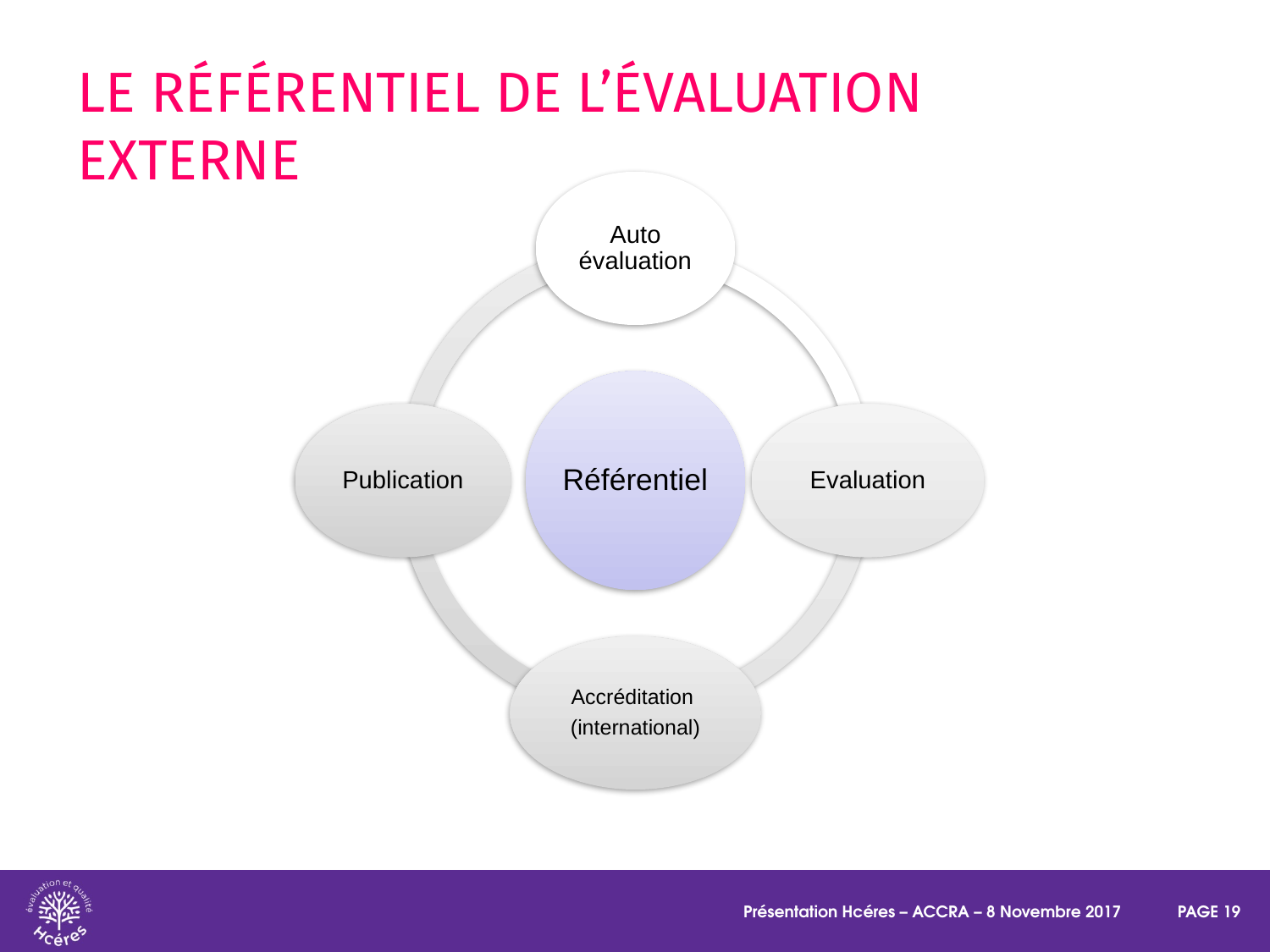

# Le référentiel de l’évaluation externe
Référentiel
Auto évaluation
Evaluation
Accréditation
(international)
Publication